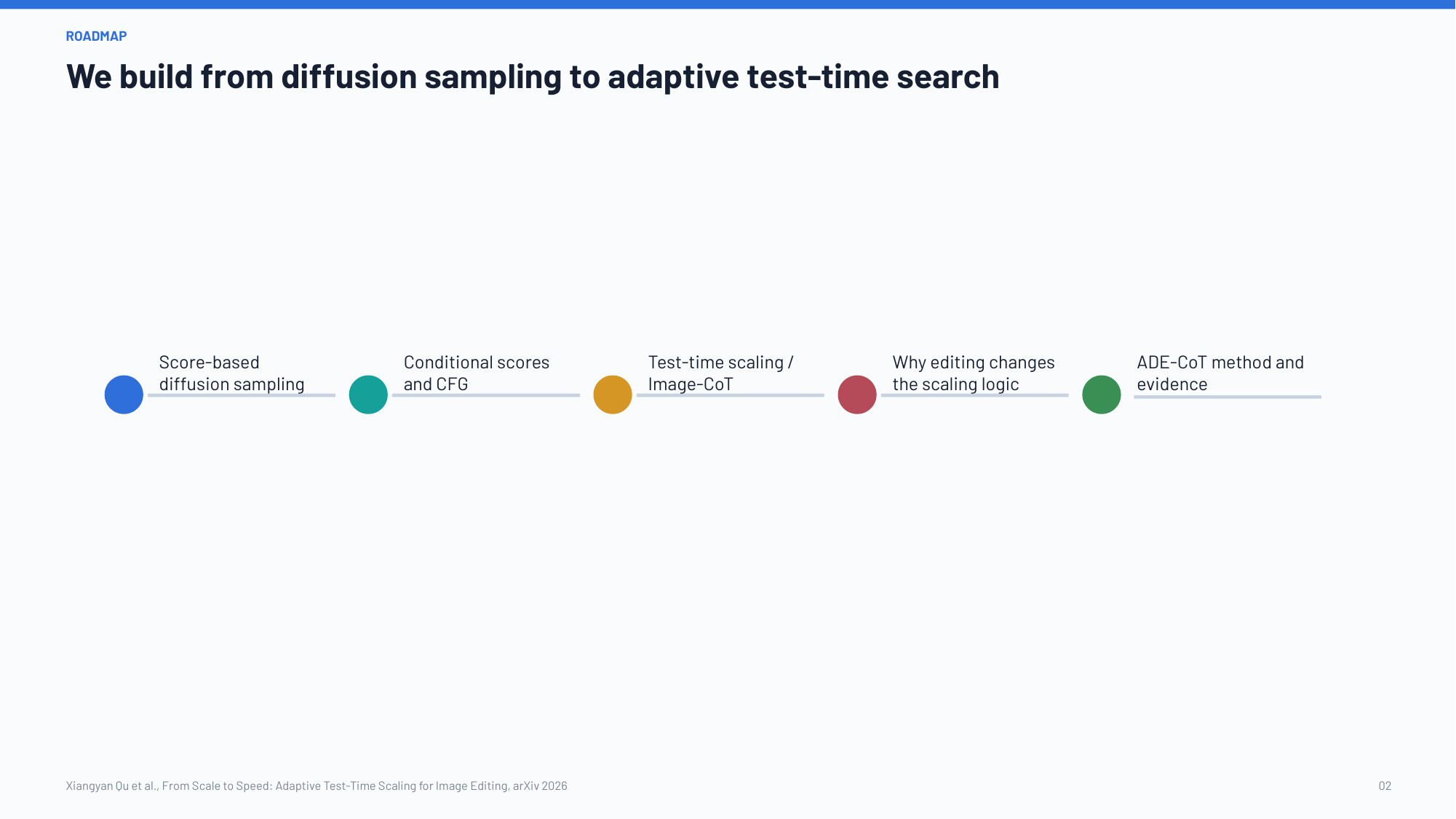

ROADMAP
We build from diffusion sampling to adaptive test-time search
Score-based diffusion sampling
Conditional scores and CFG
Test-time scaling / Image-CoT
Why editing changes the scaling logic
ADE-CoT method and evidence

Xiangyan Qu et al., From Scale to Speed: Adaptive Test-Time Scaling for Image Editing, arXiv 2026
02